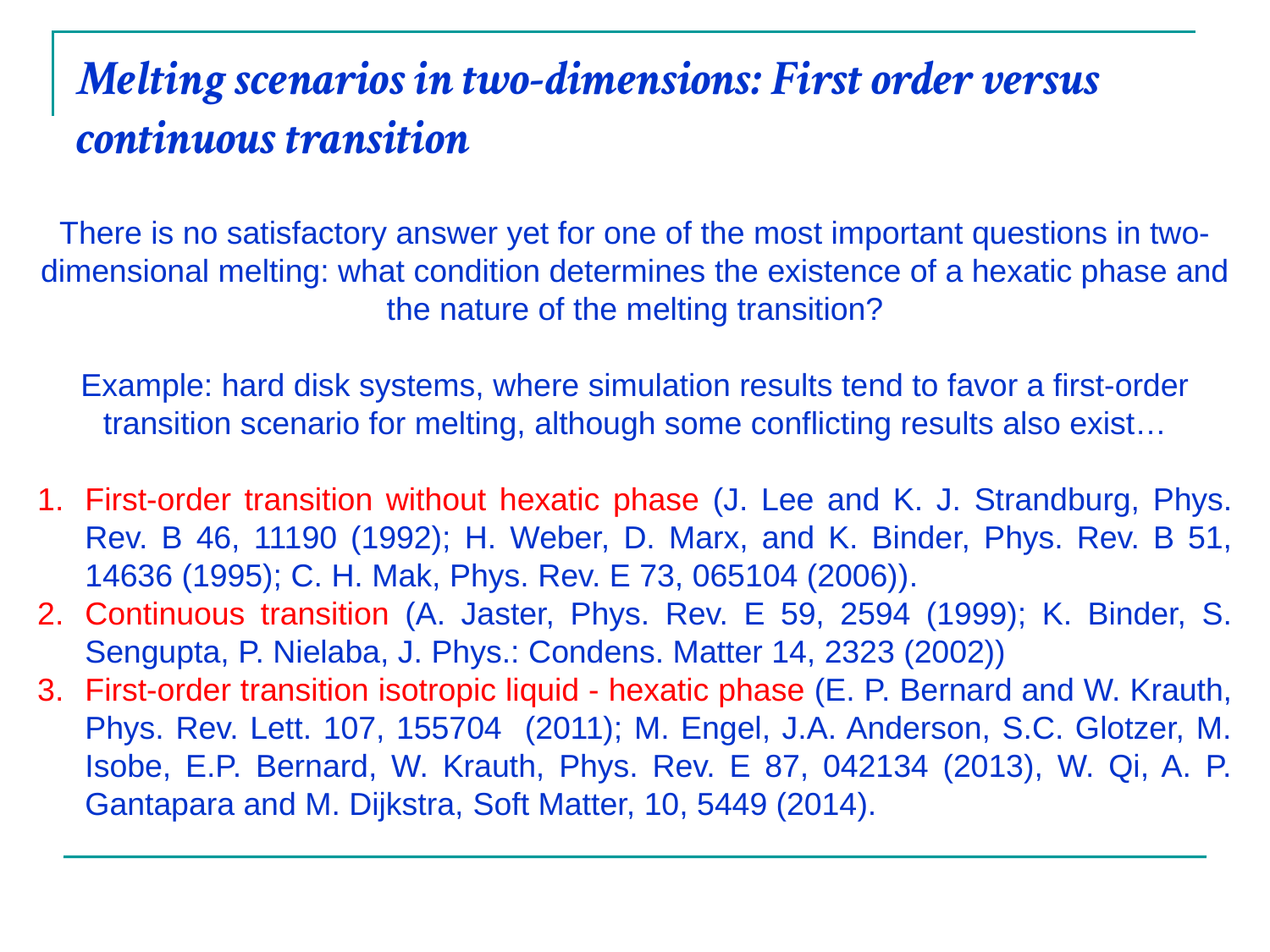

# Melting scenarios in two-dimensions: First order versus continuous transition
There is no satisfactory answer yet for one of the most important questions in two-dimensional melting: what condition determines the existence of a hexatic phase and the nature of the melting transition?

Example: hard disk systems, where simulation results tend to favor a first-order transition scenario for melting, although some conflicting results also exist…

First-order transition without hexatic phase (J. Lee and K. J. Strandburg, Phys. Rev. B 46, 11190 (1992); H. Weber, D. Marx, and K. Binder, Phys. Rev. B 51, 14636 (1995); C. H. Mak, Phys. Rev. E 73, 065104 (2006)).
Continuous transition (A. Jaster, Phys. Rev. E 59, 2594 (1999); K. Binder, S. Sengupta, P. Nielaba, J. Phys.: Condens. Matter 14, 2323 (2002))
First-order transition isotropic liquid - hexatic phase (E. P. Bernard and W. Krauth, Phys. Rev. Lett. 107, 155704  (2011); M. Engel, J.A. Anderson, S.C. Glotzer, M. Isobe, E.P. Bernard, W. Krauth, Phys. Rev. E 87, 042134 (2013), W. Qi, A. P. Gantapara and M. Dijkstra, Soft Matter, 10, 5449 (2014).